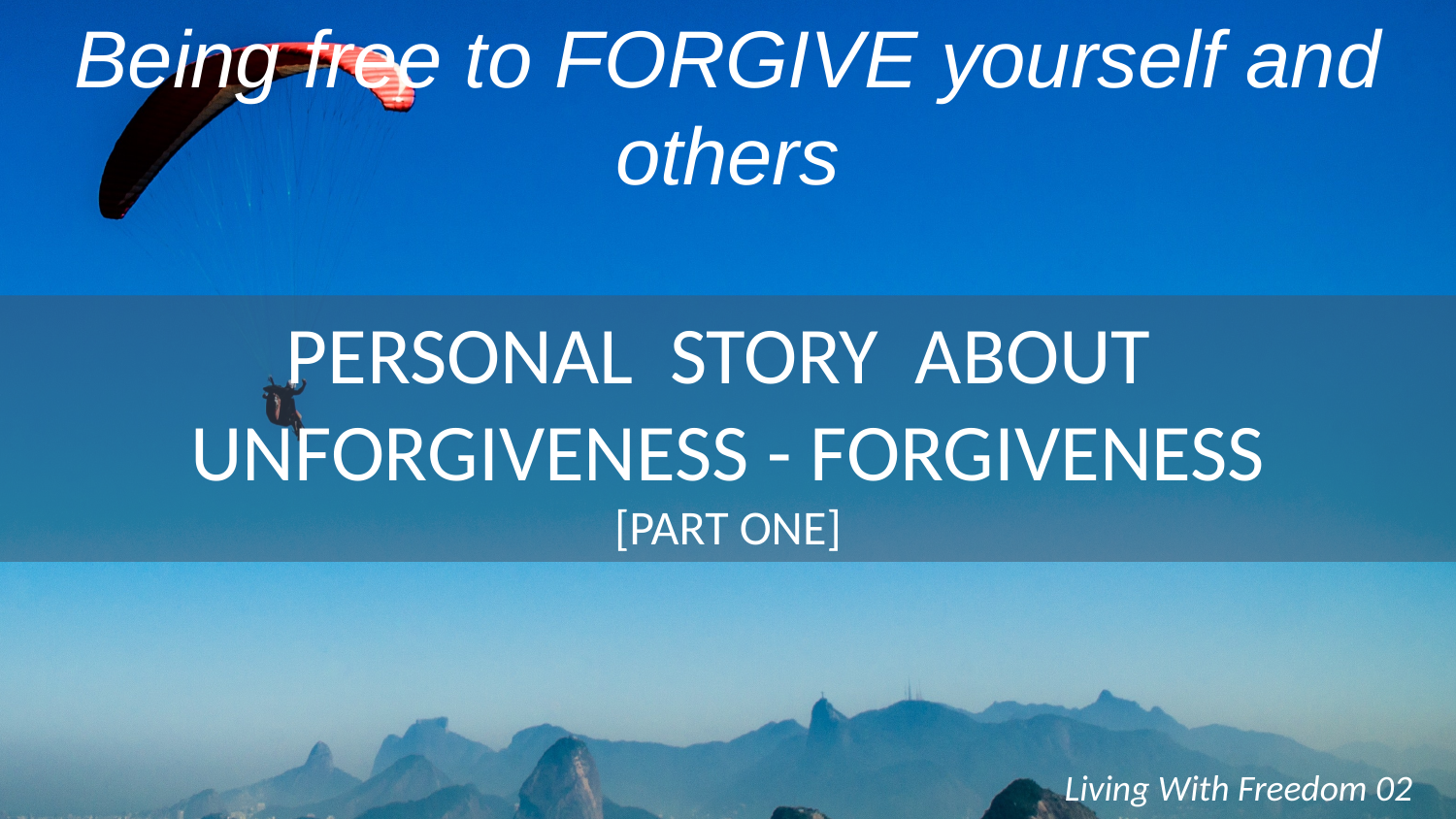

Being free to FORGIVE yourself and others
PERSONAL  STORY  ABOUT
UNFORGIVENESS - FORGIVENESS
[PART ONE]
Living With Freedom 02